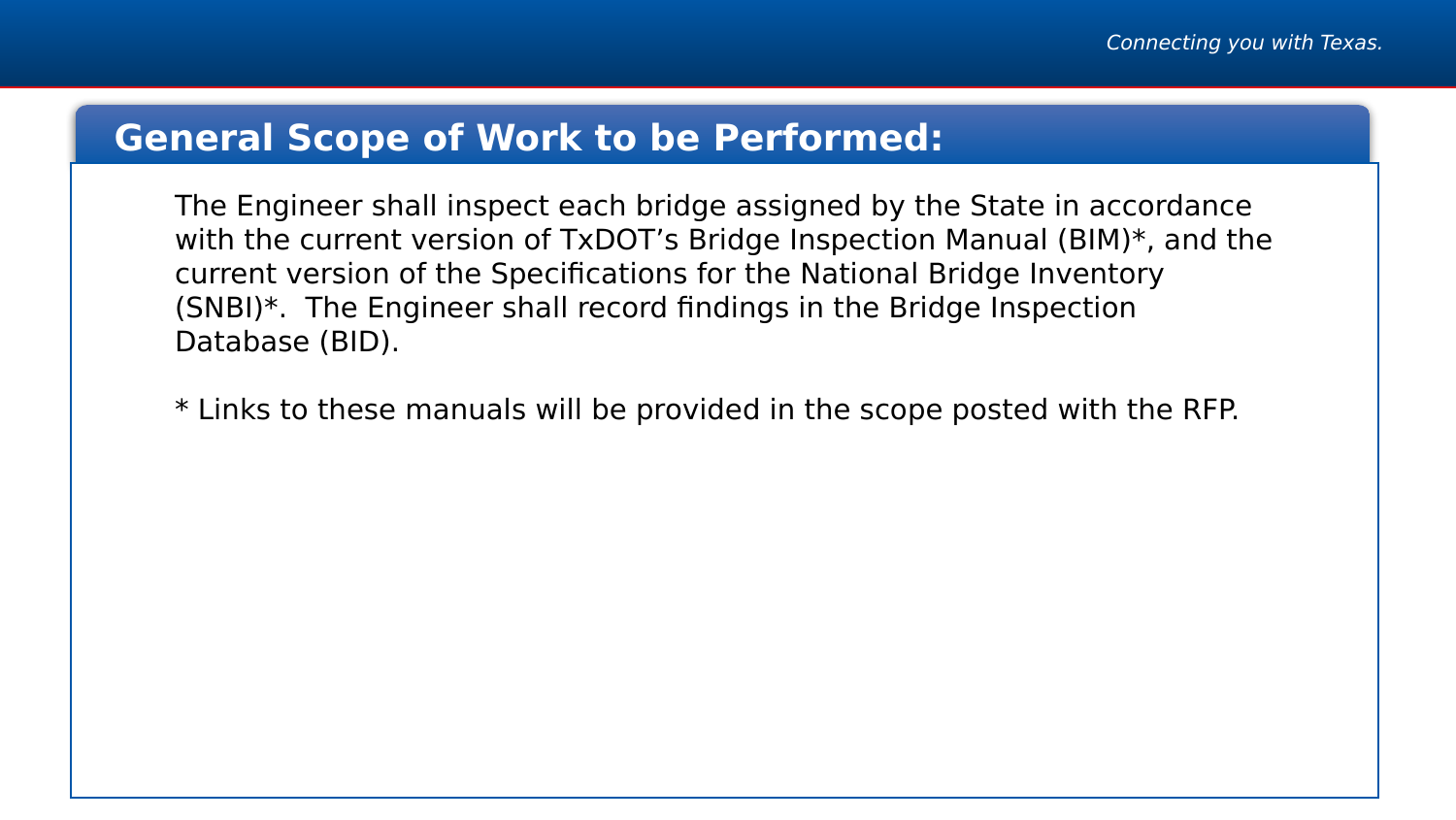

# General Scope of Work
General Scope of Work to be Performed:
The Engineer shall inspect each bridge assigned by the State in accordance with the current version of TxDOT’s Bridge Inspection Manual (BIM)*, and the current version of the Specifications for the National Bridge Inventory (SNBI)*.  The Engineer shall record findings in the Bridge Inspection Database (BID).

* Links to these manuals will be provided in the scope posted with the RFP.